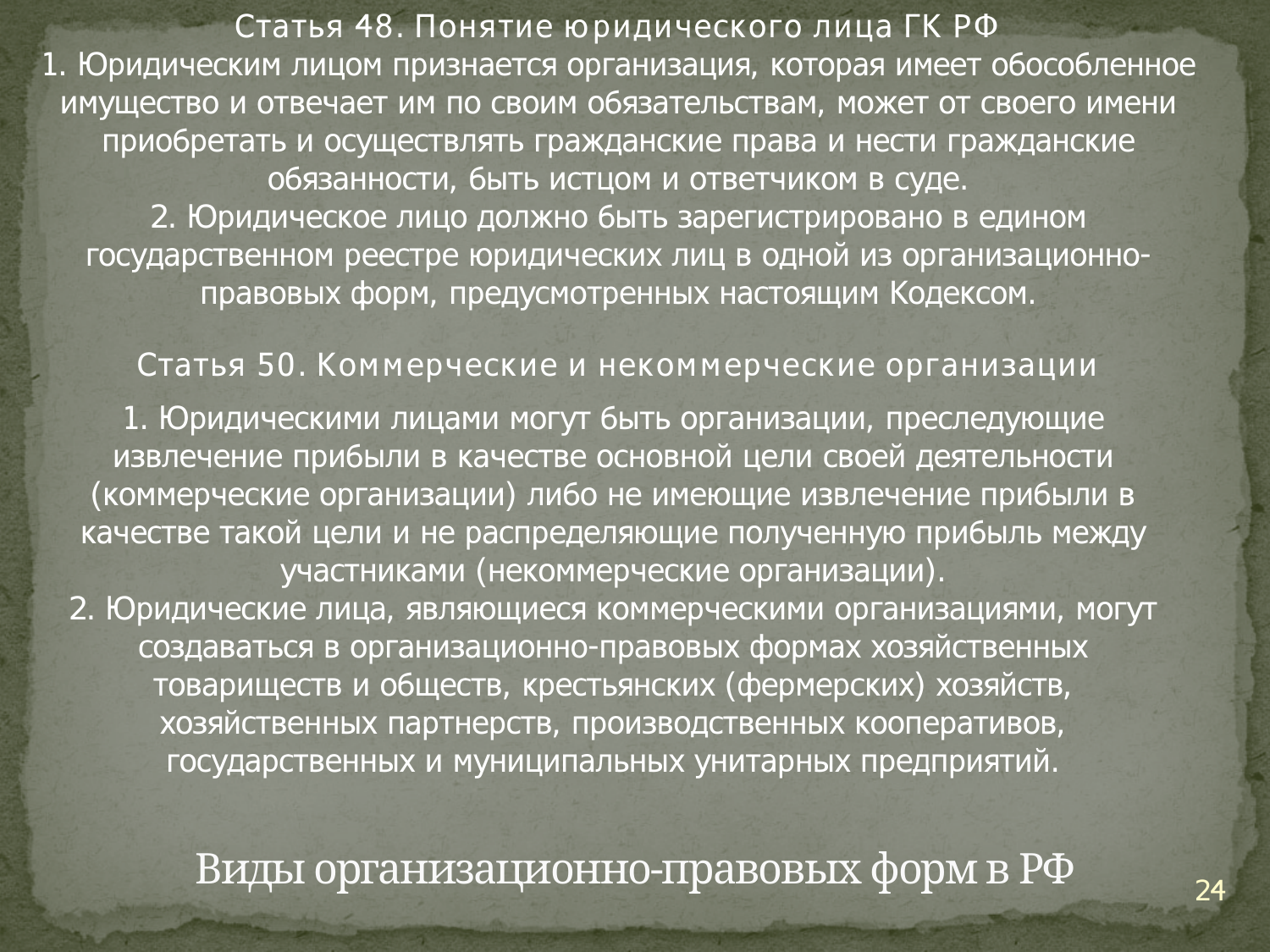

Статья 48. Понятие юридического лица ГК РФ
1. Юридическим лицом признается организация, которая имеет обособленное имущество и отвечает им по своим обязательствам, может от своего имени приобретать и осуществлять гражданские права и нести гражданские обязанности, быть истцом и ответчиком в суде.
2. Юридическое лицо должно быть зарегистрировано в едином государственном реестре юридических лиц в одной из организационно-правовых форм, предусмотренных настоящим Кодексом.
Статья 50. Коммерческие и некоммерческие организации
1. Юридическими лицами могут быть организации, преследующие извлечение прибыли в качестве основной цели своей деятельности (коммерческие организации) либо не имеющие извлечение прибыли в качестве такой цели и не распределяющие полученную прибыль между участниками (некоммерческие организации).
2. Юридические лица, являющиеся коммерческими организациями, могут создаваться в организационно-правовых формах хозяйственных товариществ и обществ, крестьянских (фермерских) хозяйств, хозяйственных партнерств, производственных кооперативов, государственных и муниципальных унитарных предприятий.
# Виды организационно-правовых форм в РФ
24